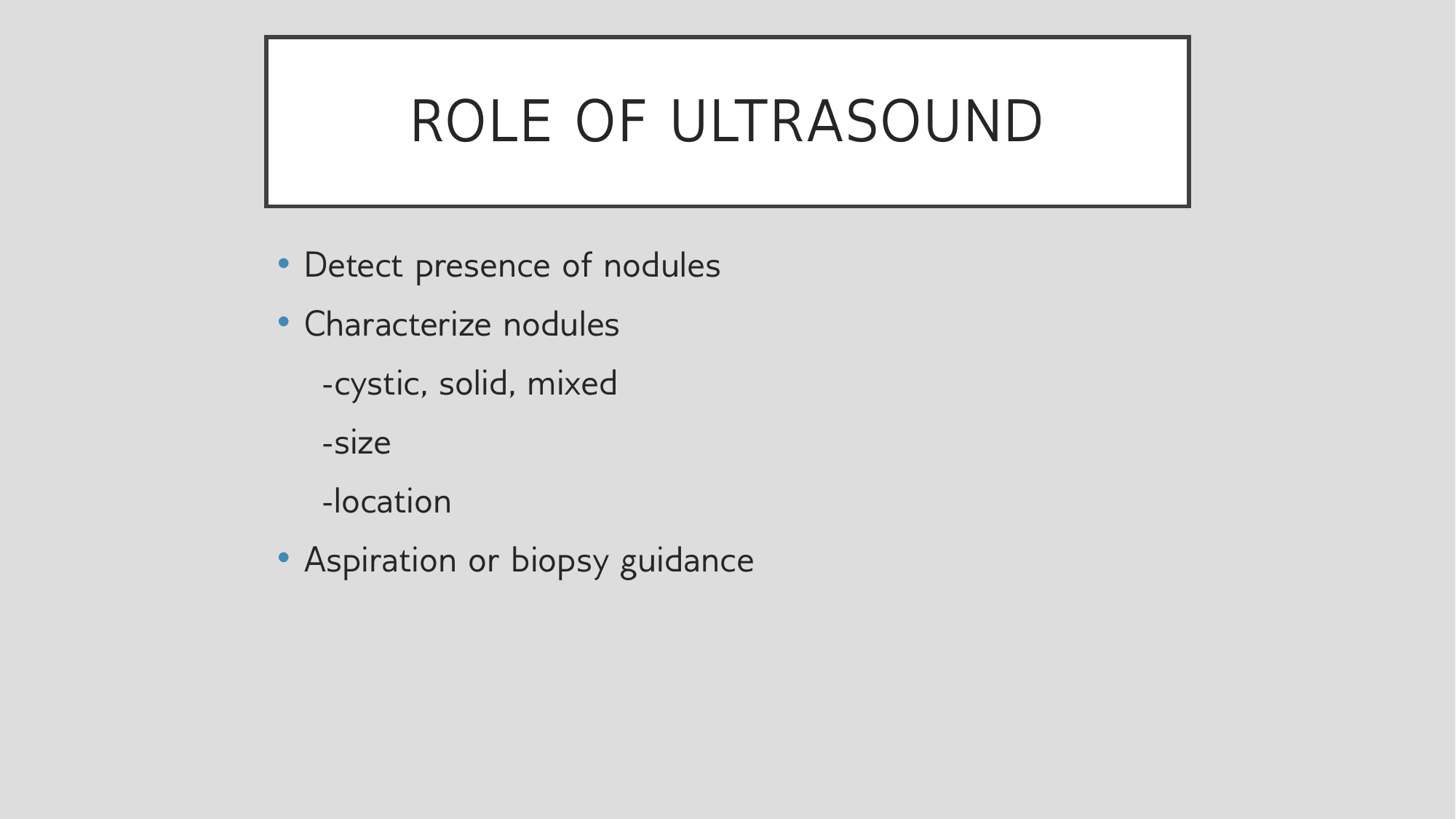

# Role of Ultrasound
Detect presence of nodules
Characterize nodules
    -cystic, solid, mixed
    -size
    -location
Aspiration or biopsy guidance